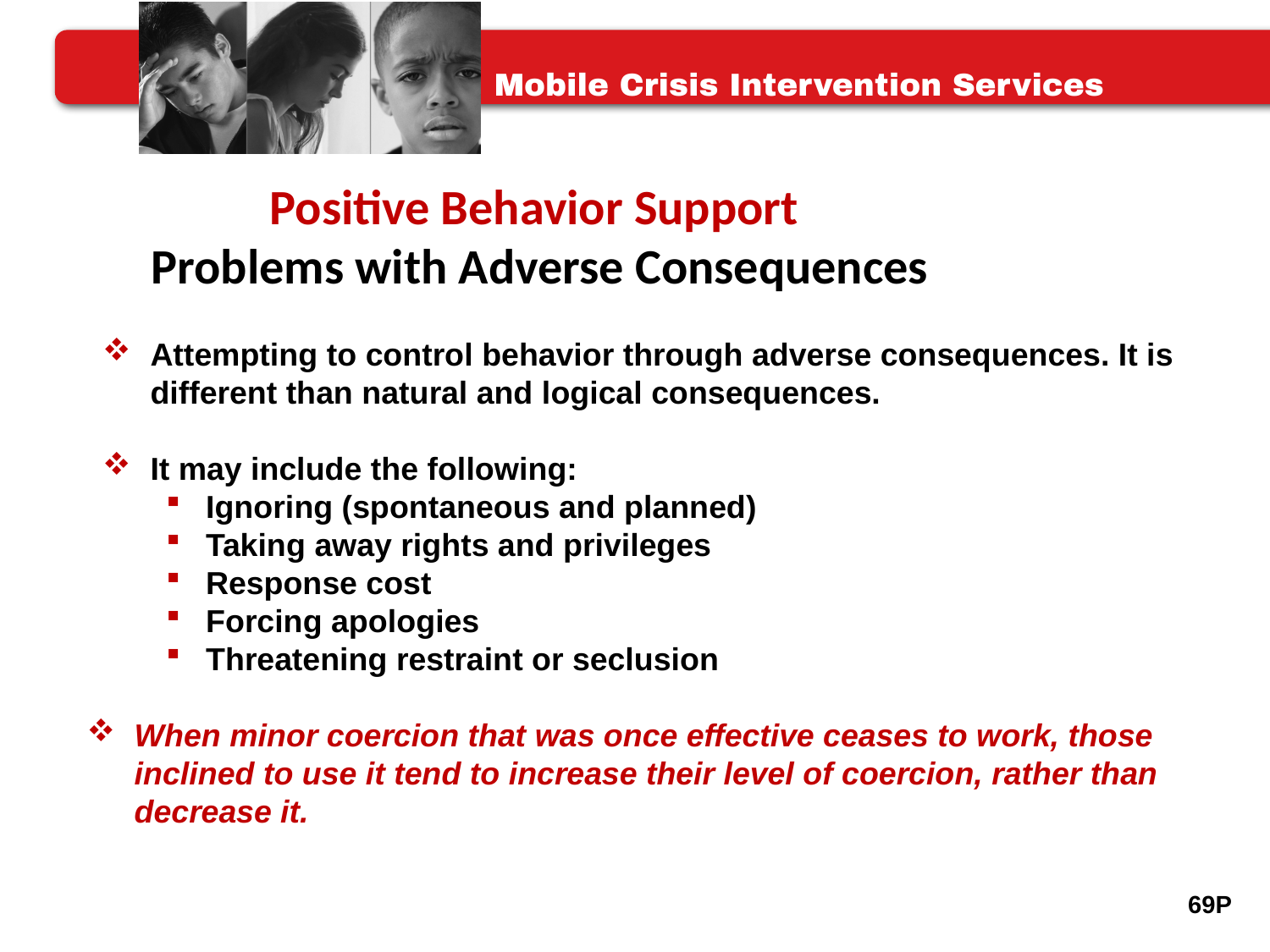

Positive Behavior Support
Problems with Adverse Consequences
Attempting to control behavior through adverse consequences. It is different than natural and logical consequences.

It may include the following:
Ignoring (spontaneous and planned)
Taking away rights and privileges
Response cost
Forcing apologies
Threatening restraint or seclusion

When minor coercion that was once effective ceases to work, those inclined to use it tend to increase their level of coercion, rather than decrease it.

69P